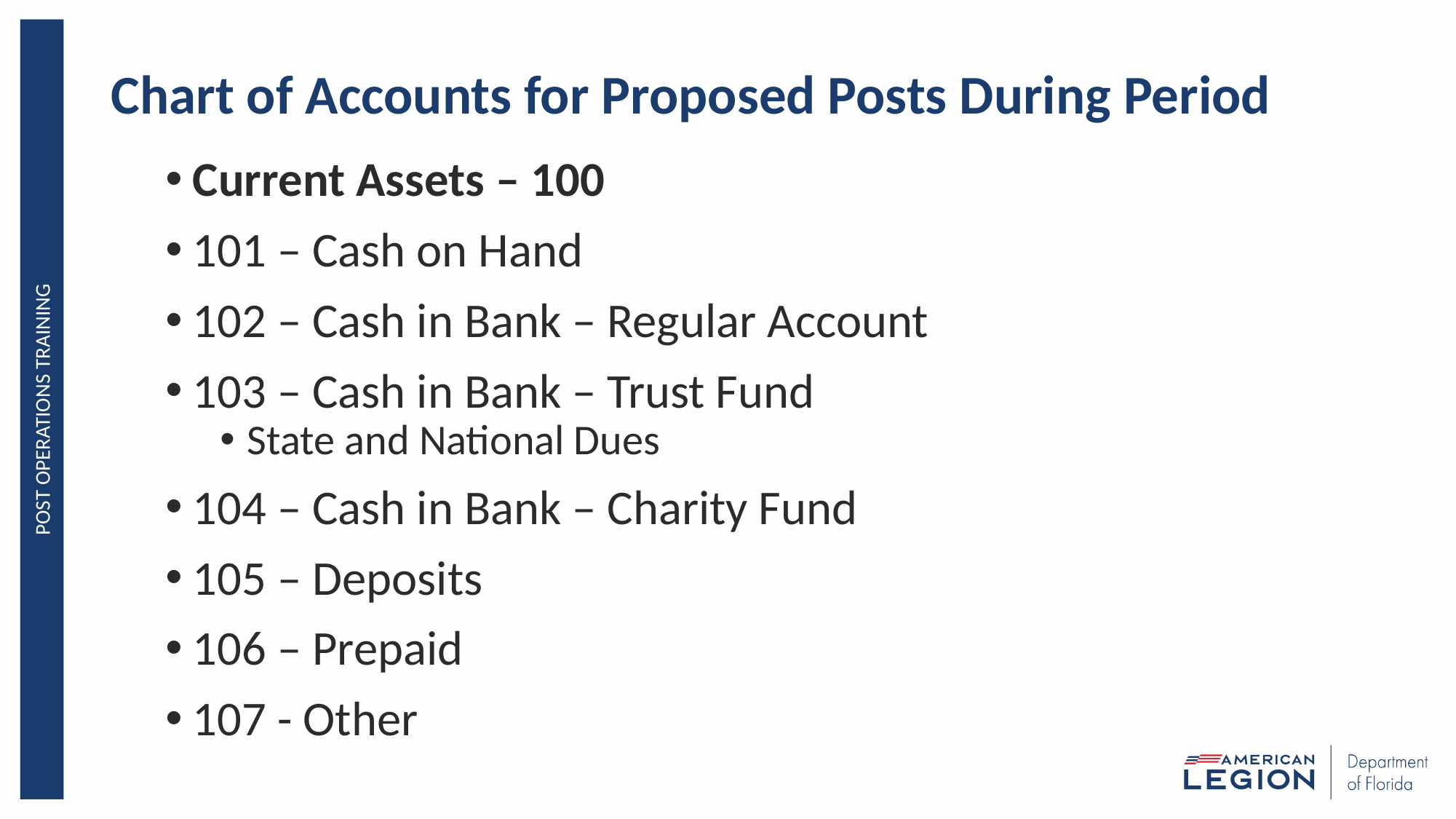

# Chart of Accounts for Proposed Posts During Period
Current Assets – 100
101 – Cash on Hand
102 – Cash in Bank – Regular Account
103 – Cash in Bank – Trust Fund
State and National Dues
104 – Cash in Bank – Charity Fund
105 – Deposits
106 – Prepaid
107 - Other
Post operations training